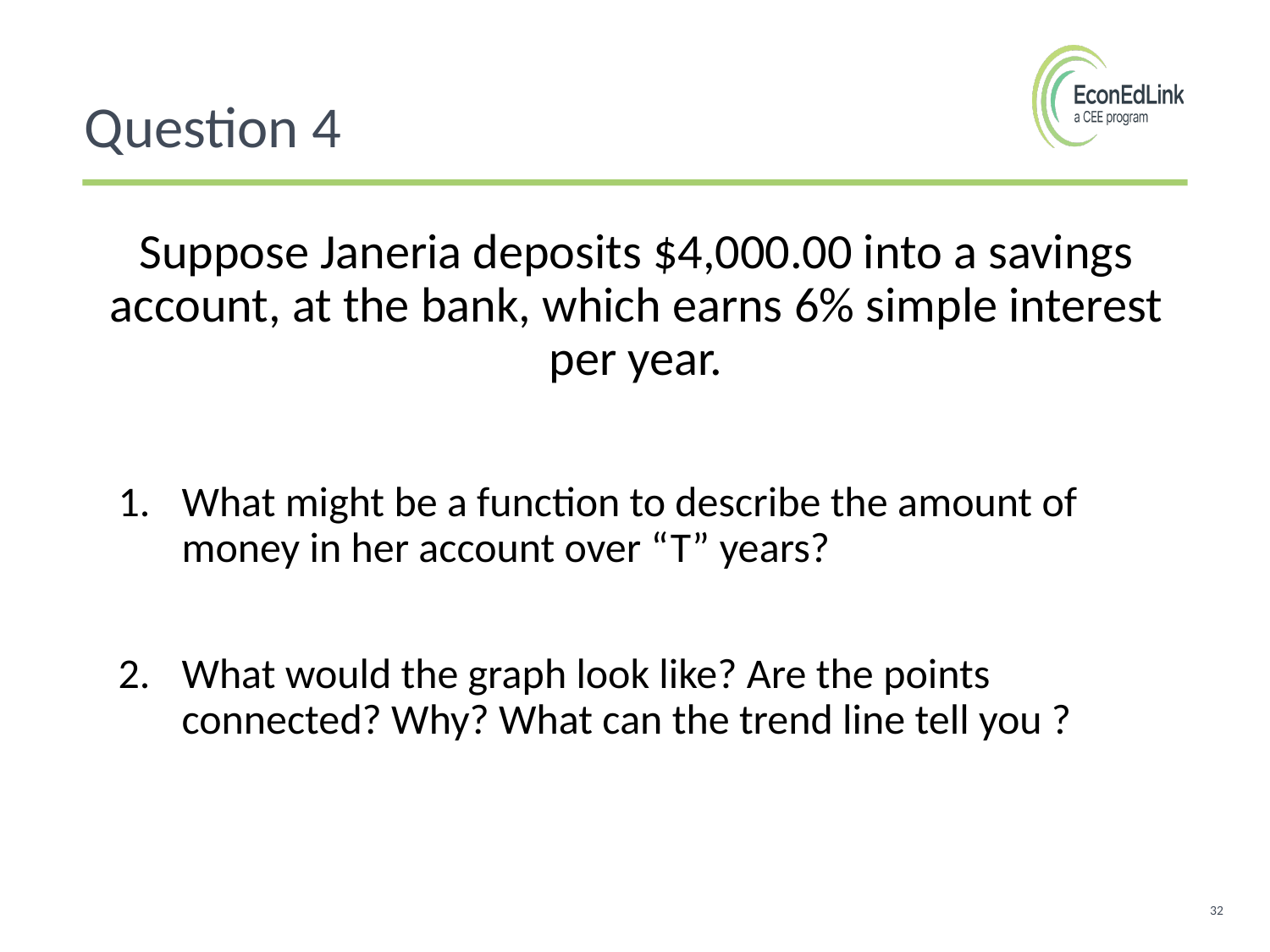

Question 4
Suppose Janeria deposits $4,000.00 into a savings account, at the bank, which earns 6% simple interest per year.

What might be a function to describe the amount of money in her account over “T” years?

What would the graph look like? Are the points connected? Why? What can the trend line tell you ?

32